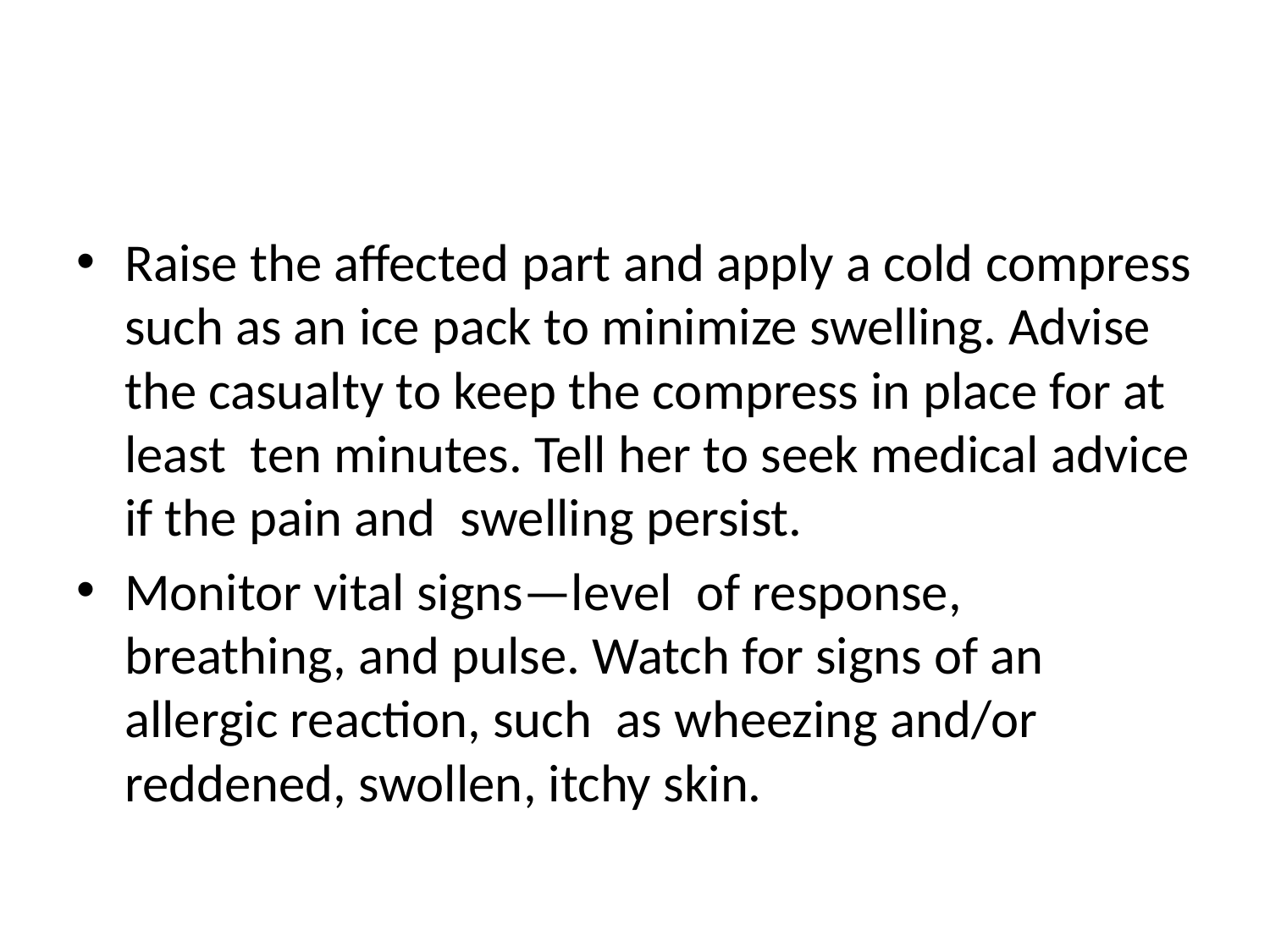

#
Raise the aﬀected part and apply a cold compress such as an ice pack to minimize swelling. Advise the casualty to keep the compress in place for at least  ten minutes. Tell her to seek medical advice if the pain and  swelling persist.
Monitor vital signs—level  of response, breathing, and pulse. Watch for signs of an allergic reaction, such  as wheezing and/or reddened, swollen, itchy skin.